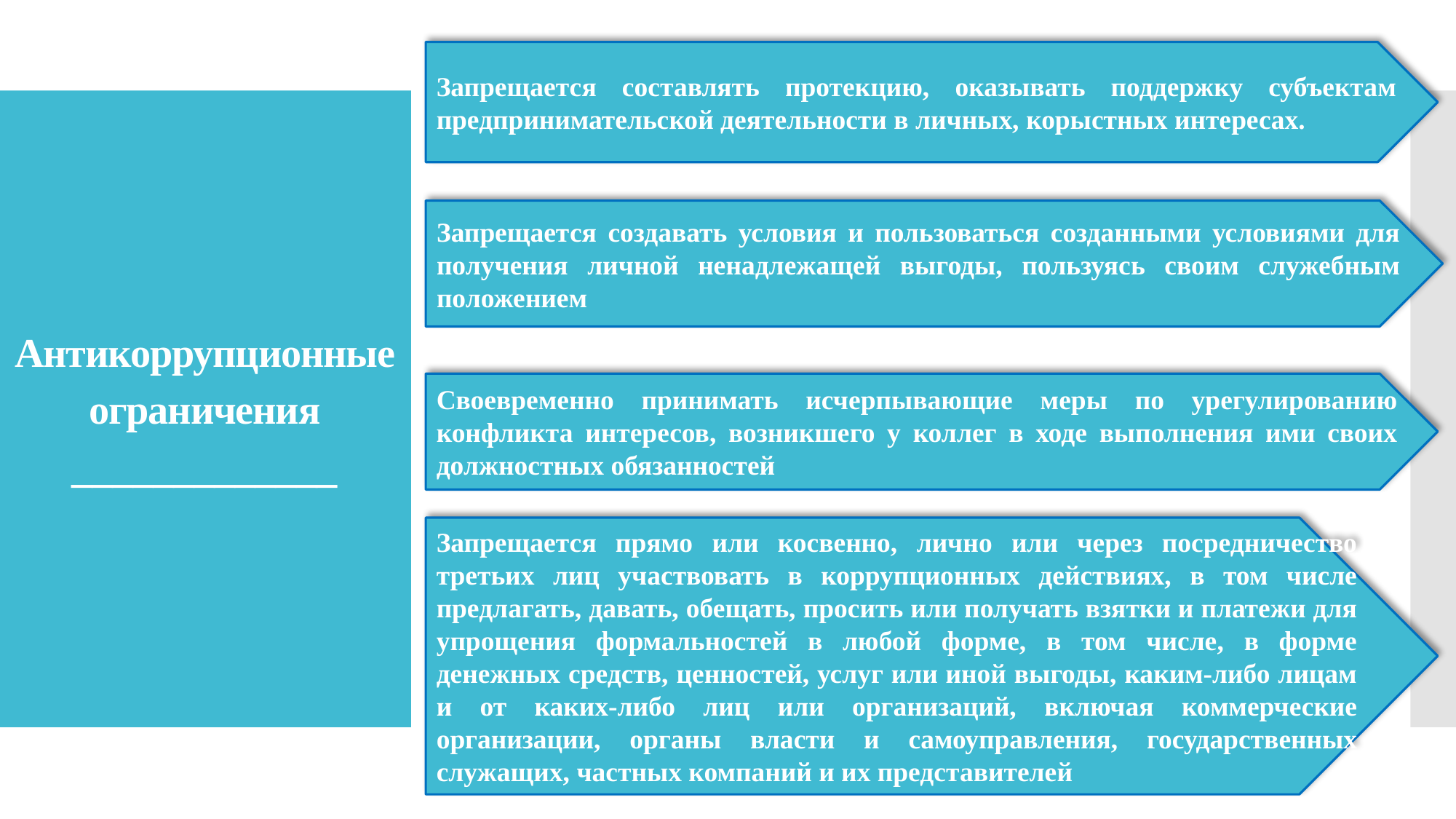

Запрещается составлять протекцию, оказывать поддержку субъектам предпринимательской деятельности в личных, корыстных интересах.

# Антикоррупционные ограничения _____________
Запрещается создавать условия и пользоваться созданными условиями для получения личной ненадлежащей выгоды, пользуясь своим служебным положением
Своевременно принимать исчерпывающие меры по урегулированию конфликта интересов, возникшего у коллег в ходе выполнения ими своих должностных обязанностей
Запрещается прямо или косвенно, лично или через посредничество третьих лиц участвовать в коррупционных действиях, в том числе предлагать, давать, обещать, просить или получать взятки и платежи для упрощения формальностей в любой форме, в том числе, в форме денежных средств, ценностей, услуг или иной выгоды, каким-либо лицам и от каких-либо лиц или организаций, включая коммерческие организации, органы власти и самоуправления, государственных служащих, частных компаний и их представителей